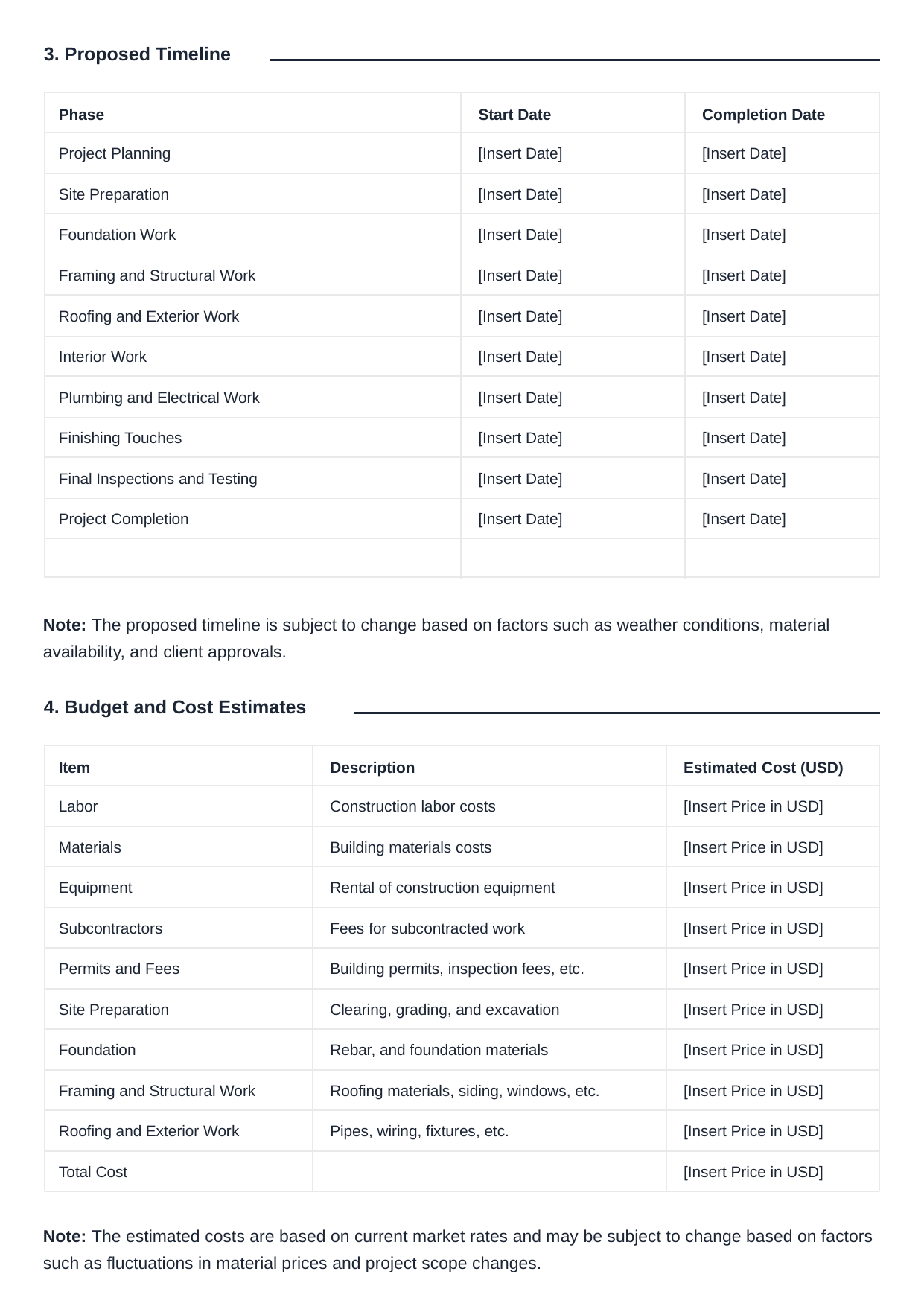

3. Proposed Timeline

Phase
Start Date
Completion Date
Project Planning
[Insert Date]
[Insert Date]
Site Preparation
[Insert Date]
[Insert Date]
Foundation Work
[Insert Date]
[Insert Date]
Framing and Structural Work
[Insert Date]
[Insert Date]
Roofing and Exterior Work
[Insert Date]
[Insert Date]
Interior Work
[Insert Date]
[Insert Date]
Plumbing and Electrical Work
[Insert Date]
[Insert Date]
Finishing Touches
[Insert Date]
[Insert Date]
Final Inspections and Testing
[Insert Date]
[Insert Date]
Project Completion
[Insert Date]
[Insert Date]
Note: The proposed timeline is subject to change based on factors such as weather conditions, material availability, and client approvals.
4. Budget and Cost Estimates

Description
Item
Estimated Cost (USD)
Labor
Construction labor costs
[Insert Price in USD]
Materials
Building materials costs
[Insert Price in USD]
Rental of construction equipment
Equipment
[Insert Price in USD]
Fees for subcontracted work
[Insert Price in USD]
Subcontractors
Building permits, inspection fees, etc.
[Insert Price in USD]
Permits and Fees
Site Preparation
[Insert Price in USD]
Clearing, grading, and excavation
Foundation
[Insert Price in USD]
Rebar, and foundation materials
Framing and Structural Work
[Insert Price in USD]
Roofing materials, siding, windows, etc.
[Insert Price in USD]
Roofing and Exterior Work
Pipes, wiring, fixtures, etc.

Total Cost
[Insert Price in USD]
Note: The estimated costs are based on current market rates and may be subject to change based on factors such as fluctuations in material prices and project scope changes.